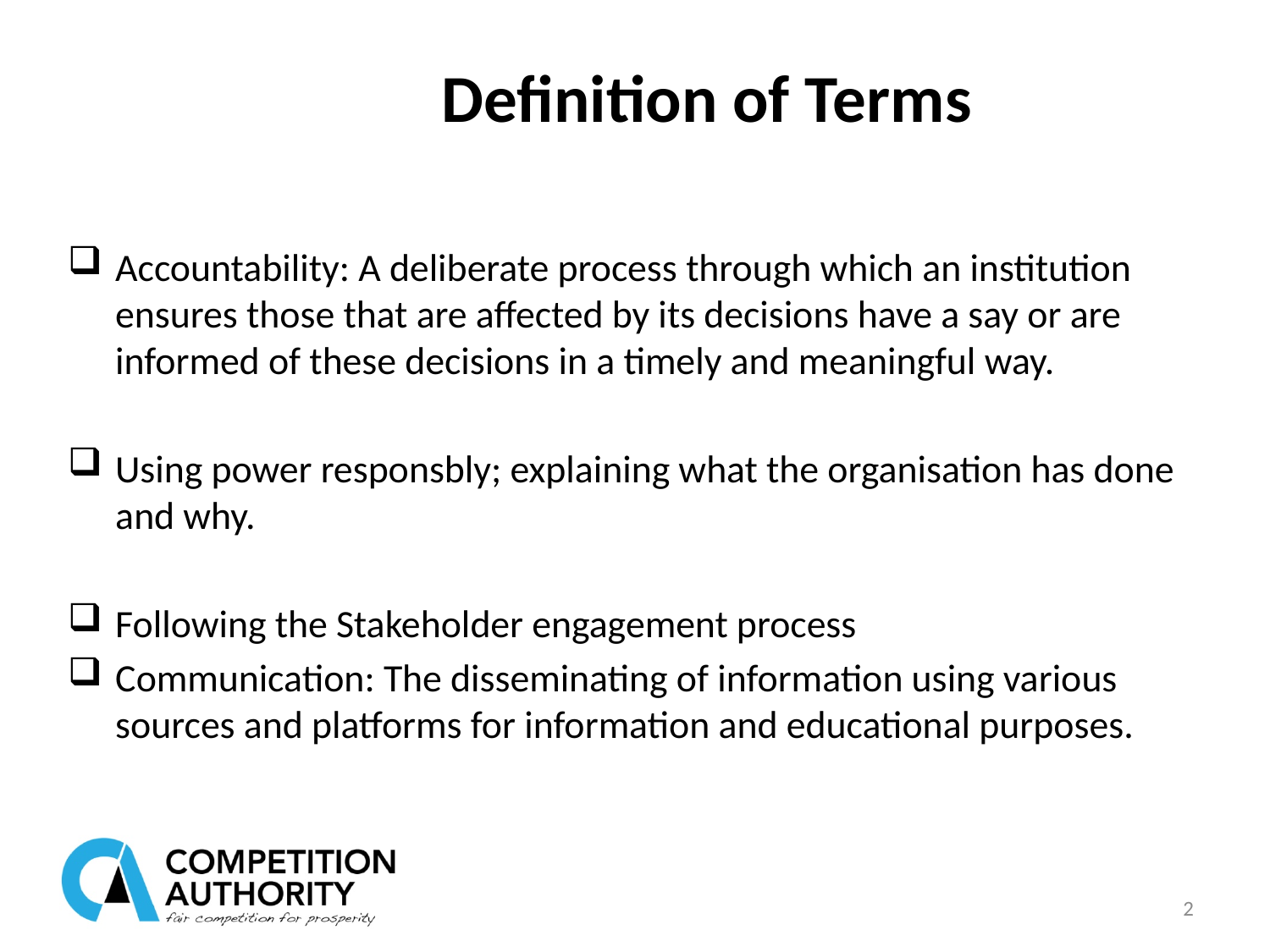

# Definition of Terms

Accountability: A deliberate process through which an institution ensures those that are affected by its decisions have a say or are informed of these decisions in a timely and meaningful way.

Using power responsbly; explaining what the organisation has done and why.

Following the Stakeholder engagement process
Communication: The disseminating of information using various sources and platforms for information and educational purposes.

2